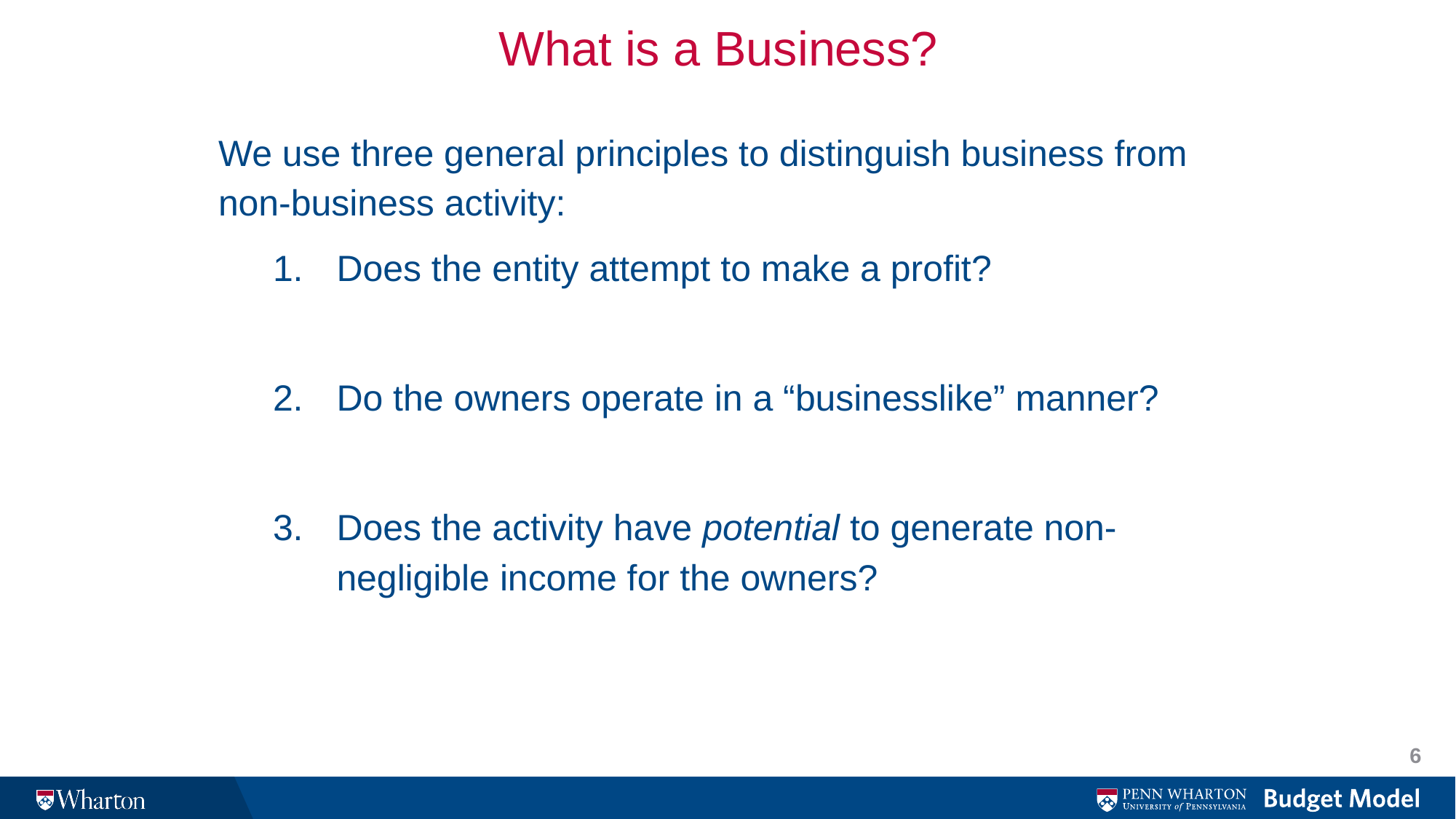

# What is a Business?
We use three general principles to distinguish business from non-business activity:
Does the entity attempt to make a profit?

Do the owners operate in a “businesslike” manner?

Does the activity have potential to generate non-negligible income for the owners?
6